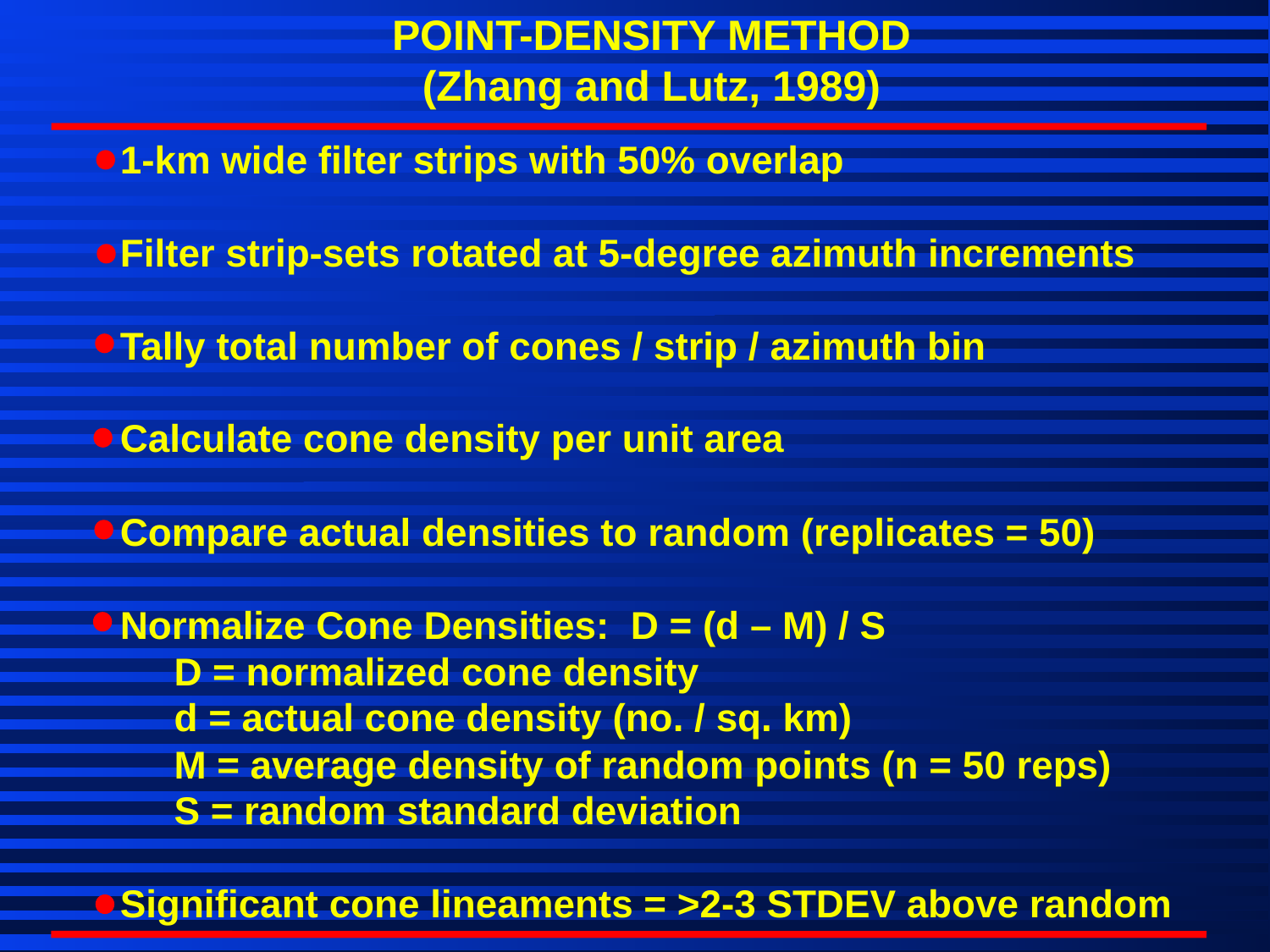

POINT-DENSITY METHOD
(Zhang and Lutz, 1989)
1-km wide filter strips with 50% overlap
Filter strip-sets rotated at 5-degree azimuth increments
Tally total number of cones / strip / azimuth bin
Calculate cone density per unit area
Compare actual densities to random (replicates = 50)
Normalize Cone Densities:  D = (d – M) / S
     D = normalized cone density
     d = actual cone density (no. / sq. km)
     M = average density of random points (n = 50 reps)
     S = random standard deviation
Significant cone lineaments = >2-3 STDEV above random